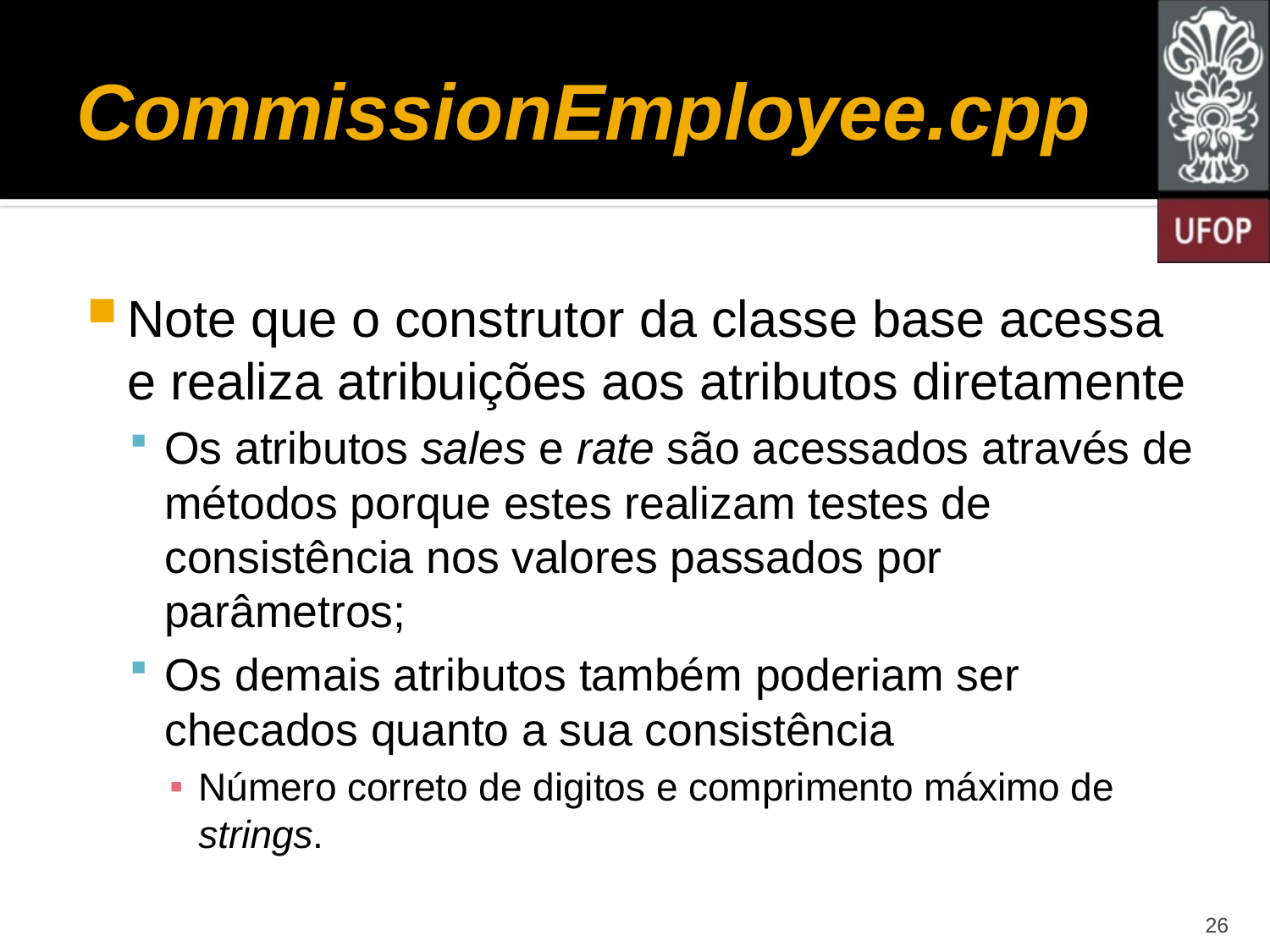

# CommissionEmployee.cpp
Note que o construtor da classe base acessa e realiza atribuições aos atributos diretamente
Os atributos sales e rate são acessados através de métodos porque estes realizam testes de consistência nos valores passados por parâmetros;
Os demais atributos também poderiam ser checados quanto a sua consistência
Número correto de digitos e comprimento máximo de strings.
26